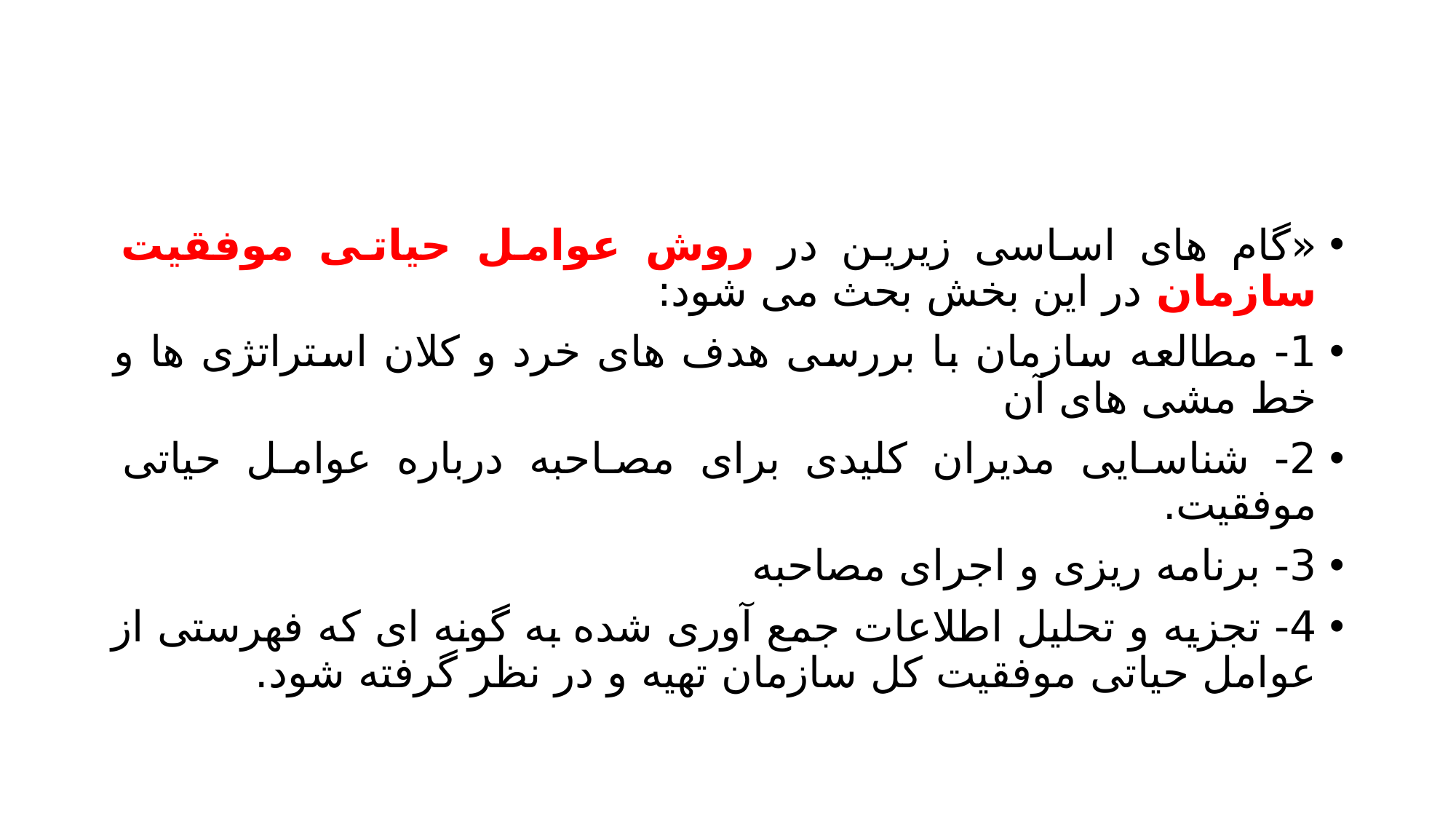

#
«گام های اساسی زیرین در روش عوامل حیاتی موفقیت سازمان در این بخش بحث می شود:
1- مطالعه سازمان با بررسی هدف های خرد و کلان استراتژی ها و خط مشی های آن
2- شناسایی مدیران کلیدی برای مصاحبه درباره عوامل حیاتی موفقیت.
3- برنامه ریزی و اجرای مصاحبه
4- تجزیه و تحلیل اطلاعات جمع آوری شده به گونه ای که فهرستی از عوامل حیاتی موفقیت کل سازمان تهیه و در نظر گرفته شود.